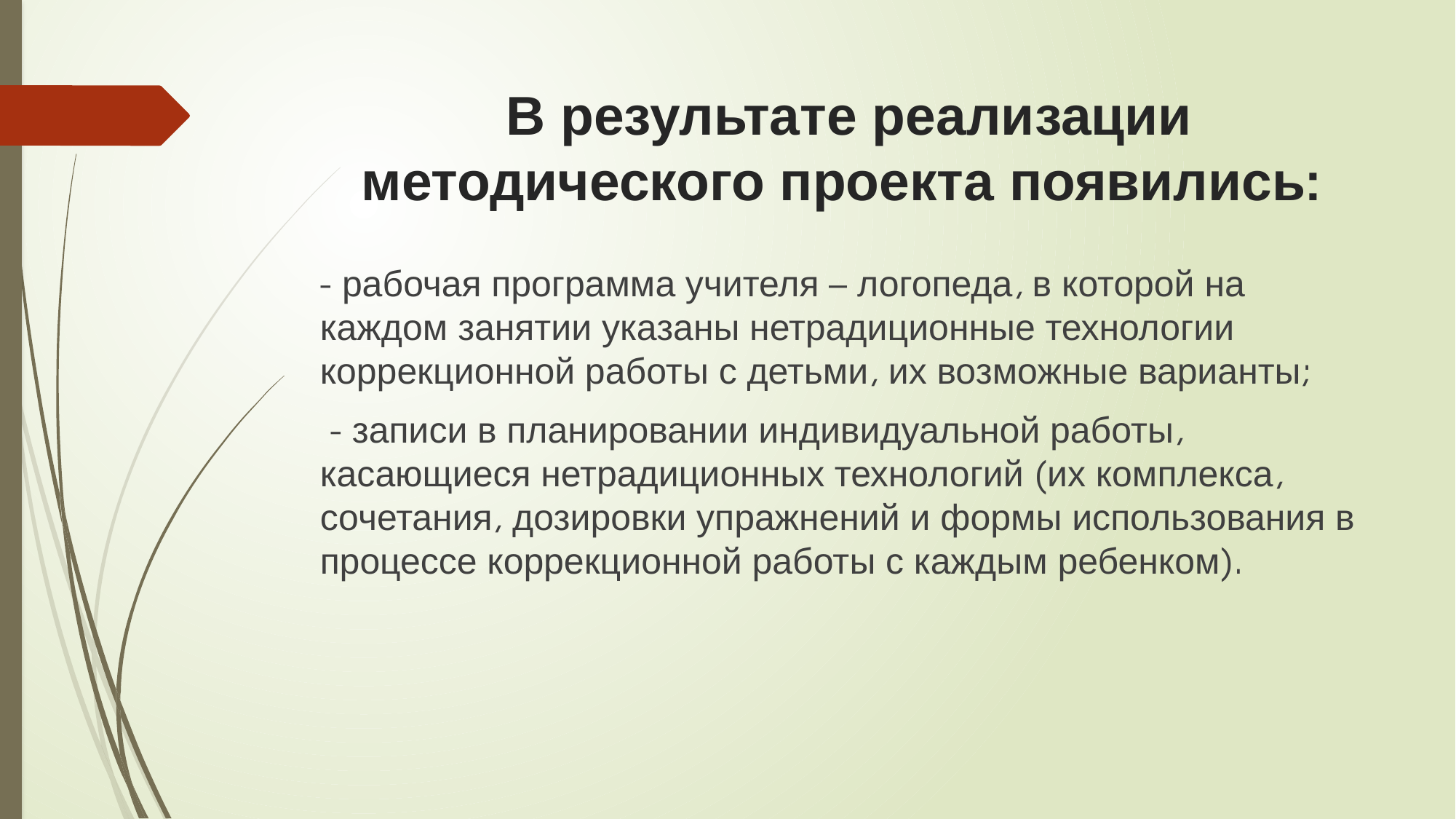

# В результате реализации методического проекта появились:
- рабочая программа учителя – логопеда, в которой на каждом занятии указаны нетрадиционные технологии коррекционной работы с детьми, их возможные варианты;
 - записи в планировании индивидуальной работы, касающиеся нетрадиционных технологий (их комплекса, сочетания, дозировки упражнений и формы использования в процессе коррекционной работы с каждым ребенком).